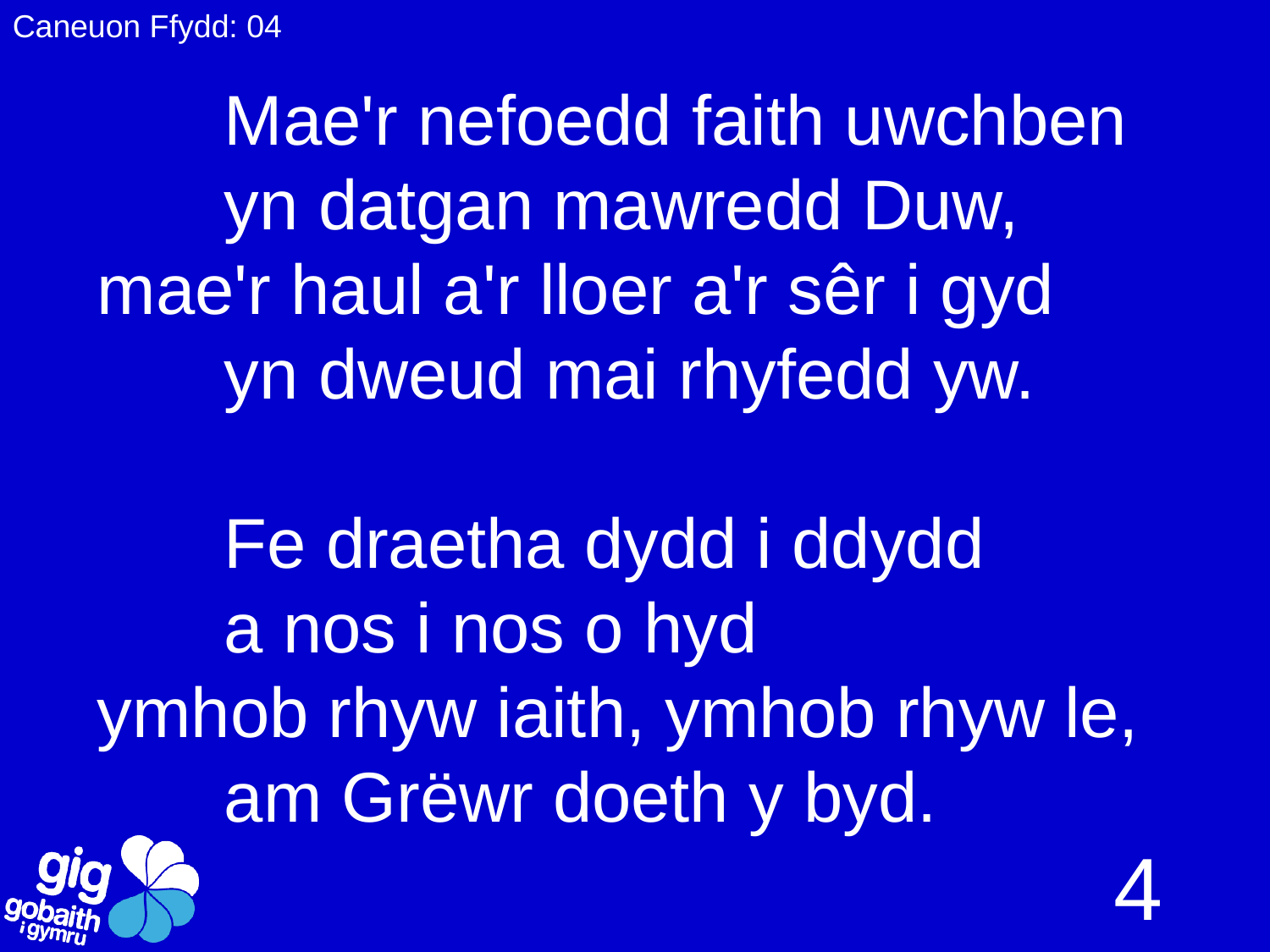

Caneuon Ffydd: 04

	Mae'r nefoedd faith uwchben
	yn datgan mawredd Duw,
mae'r haul a'r lloer a'r sêr i gyd
	yn dweud mai rhyfedd yw.

	Fe draetha dydd i ddydd
	a nos i nos o hyd
ymhob rhyw iaith, ymhob rhyw le,
	am Grëwr doeth y byd.

4